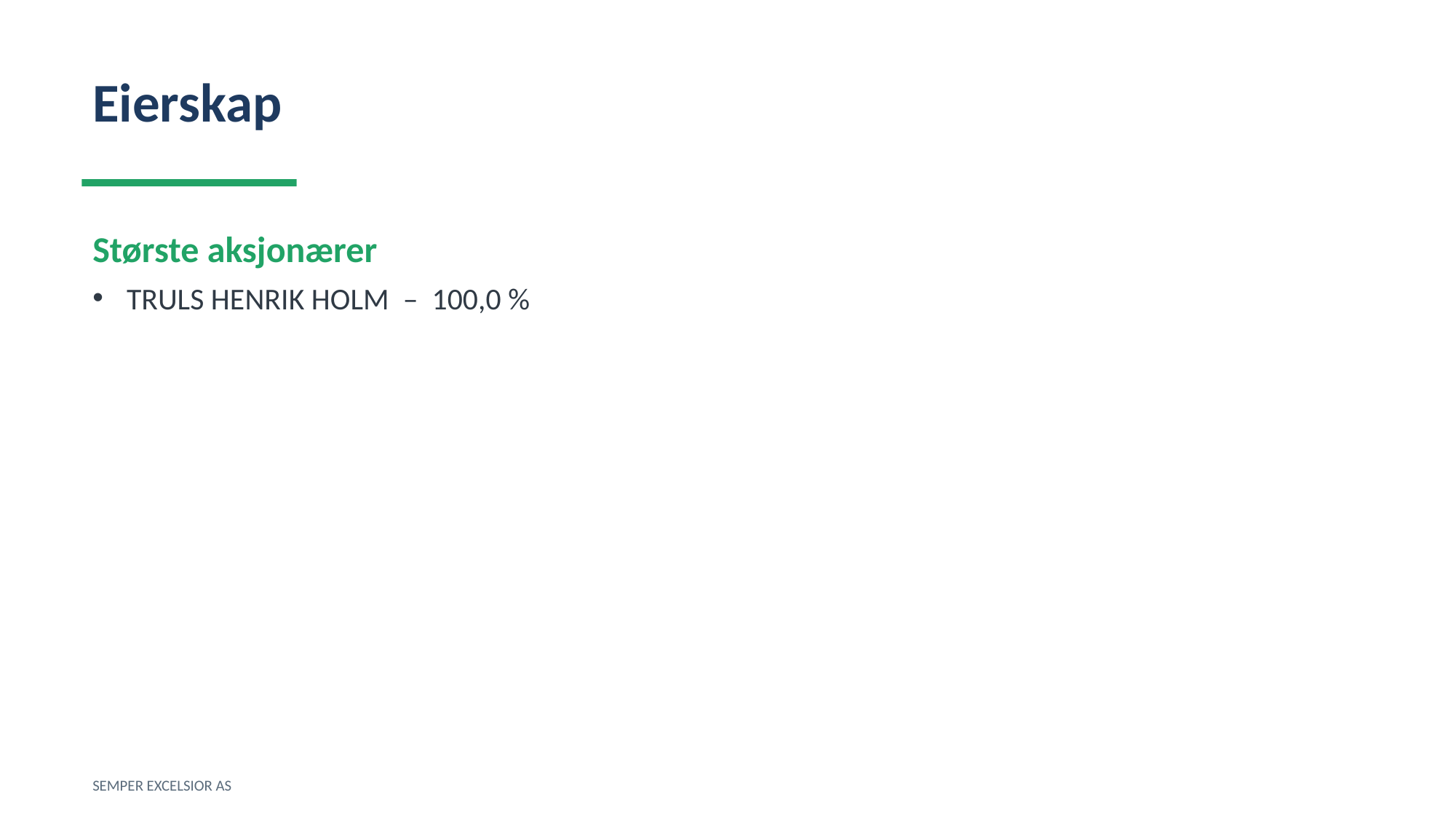

Eierskap

Største aksjonærer
TRULS HENRIK HOLM  –  100,0 %
SEMPER EXCELSIOR AS